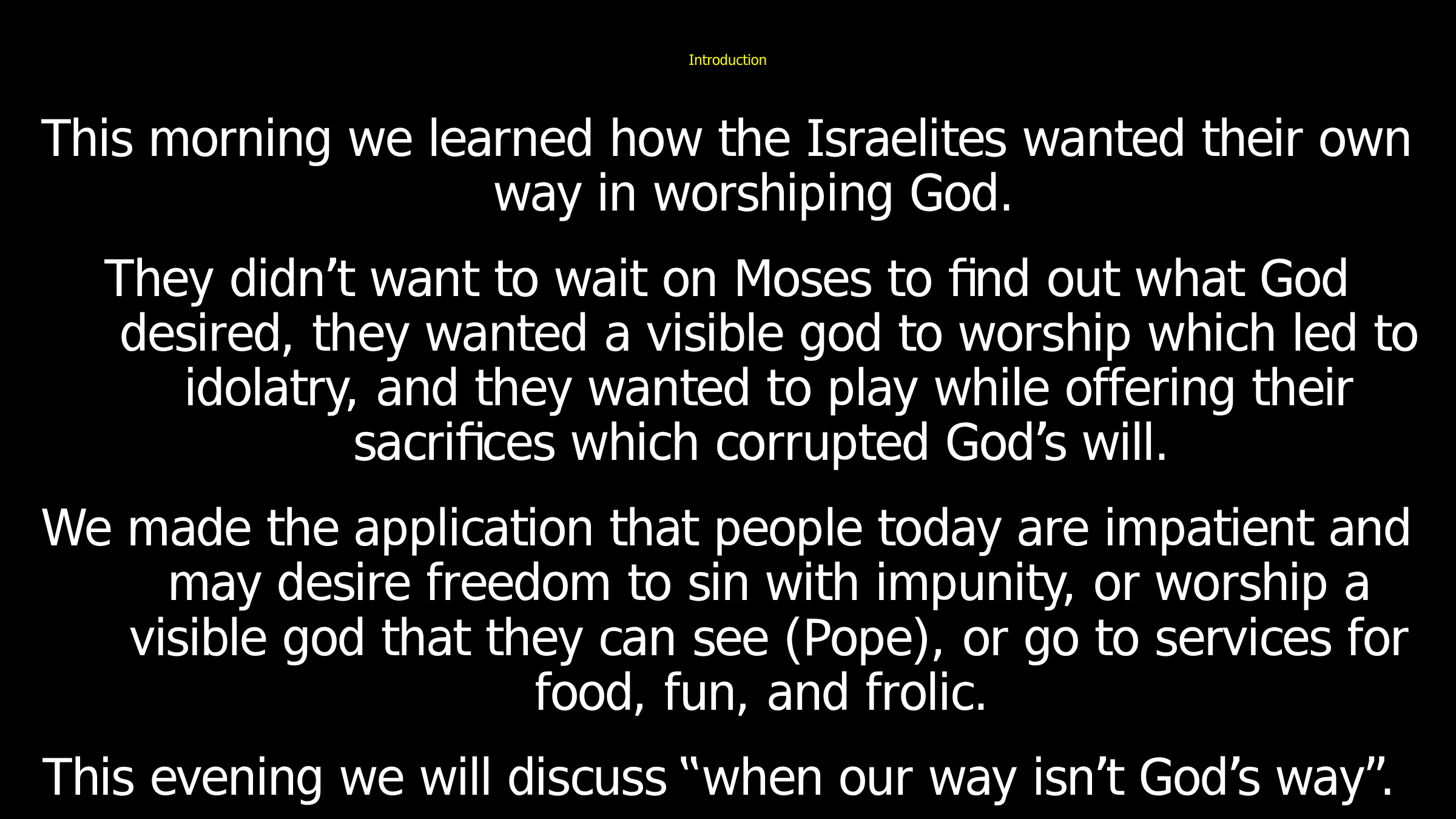

# Introduction
This morning we learned how the Israelites wanted their own way in worshiping God.

They didn’t want to wait on Moses to find out what God desired, they wanted a visible god to worship which led to idolatry, and they wanted to play while offering their sacrifices which corrupted God’s will.

We made the application that people today are impatient and may desire freedom to sin with impunity, or worship a visible god that they can see (Pope), or go to services for food, fun, and frolic.

This evening we will discuss “when our way isn’t God’s way”.